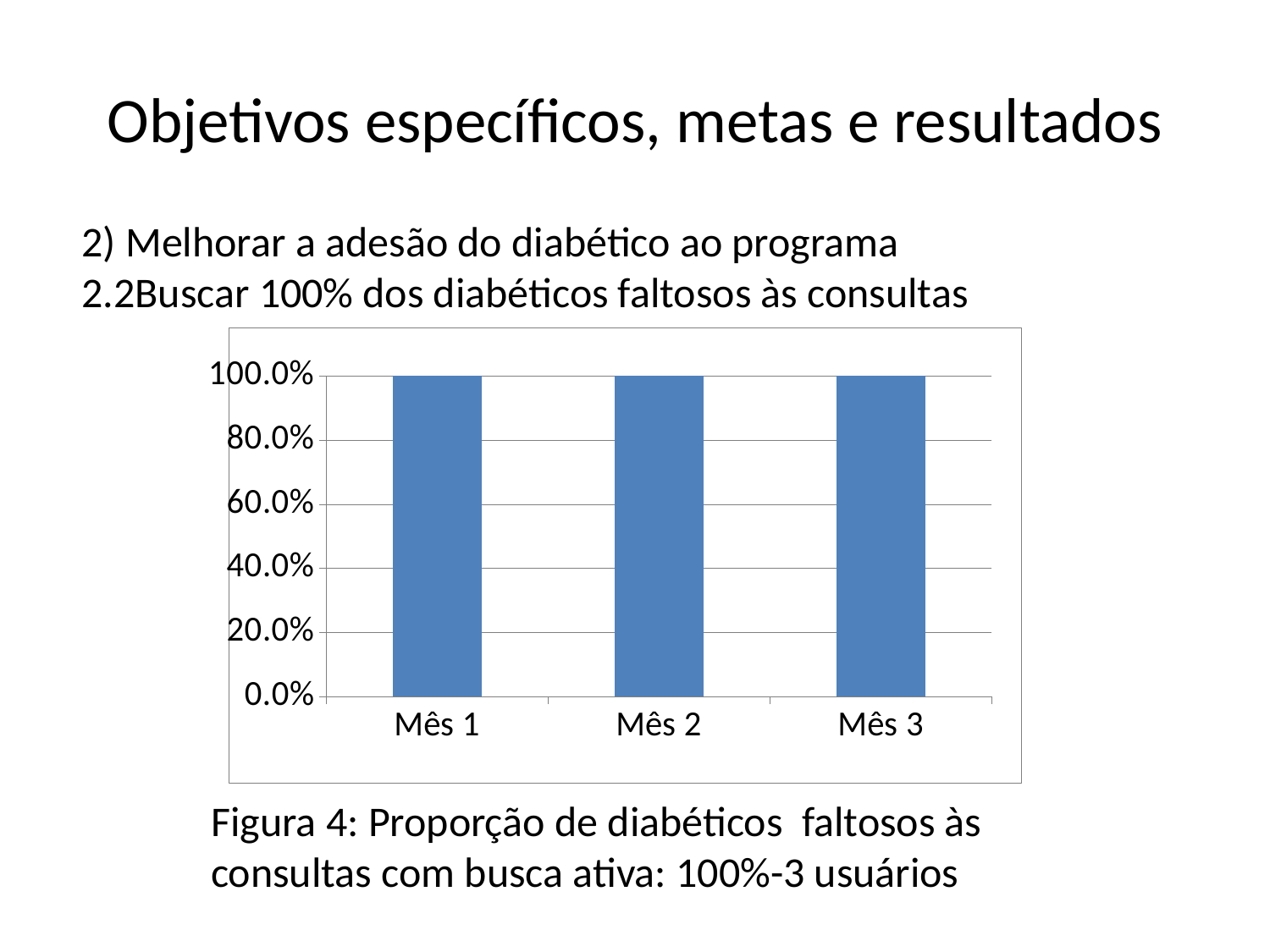

# Objetivos específicos, metas e resultados
2) Melhorar a adesão do diabético ao programa
2.2Buscar 100% dos diabéticos faltosos às consultas

### Chart

| Category | Proporção de diabéticos faltosos às consultas com busca ativa  |
|---|---|
| Mês 1 | 1.0 |
| Mês 2 | 1.0 |
| Mês 3 | 1.0 |
Figura 4: Proporção de diabéticos  faltosos às consultas com busca ativa: 100%-3 usuários